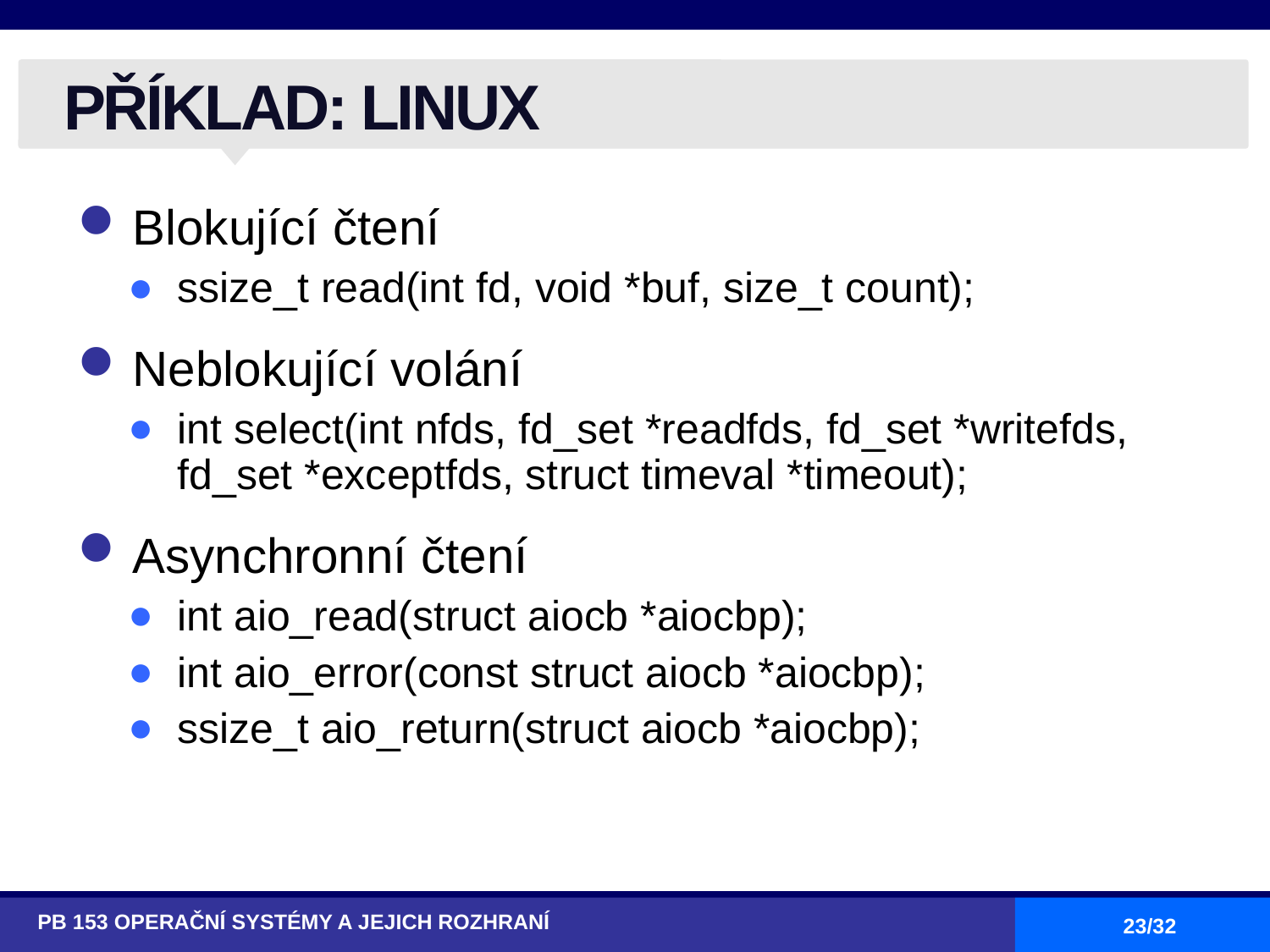

# PŘÍKLAD: LINUX
Blokující čtení
ssize_t read(int fd, void *buf, size_t count);
Neblokující volání
int select(int nfds, fd_set *readfds, fd_set *writefds, fd_set *exceptfds, struct timeval *timeout);
Asynchronní čtení
int aio_read(struct aiocb *aiocbp);
int aio_error(const struct aiocb *aiocbp);
ssize_t aio_return(struct aiocb *aiocbp);

PB 153 OPERAČNÍ SYSTÉMY A JEJICH ROZHRANÍ